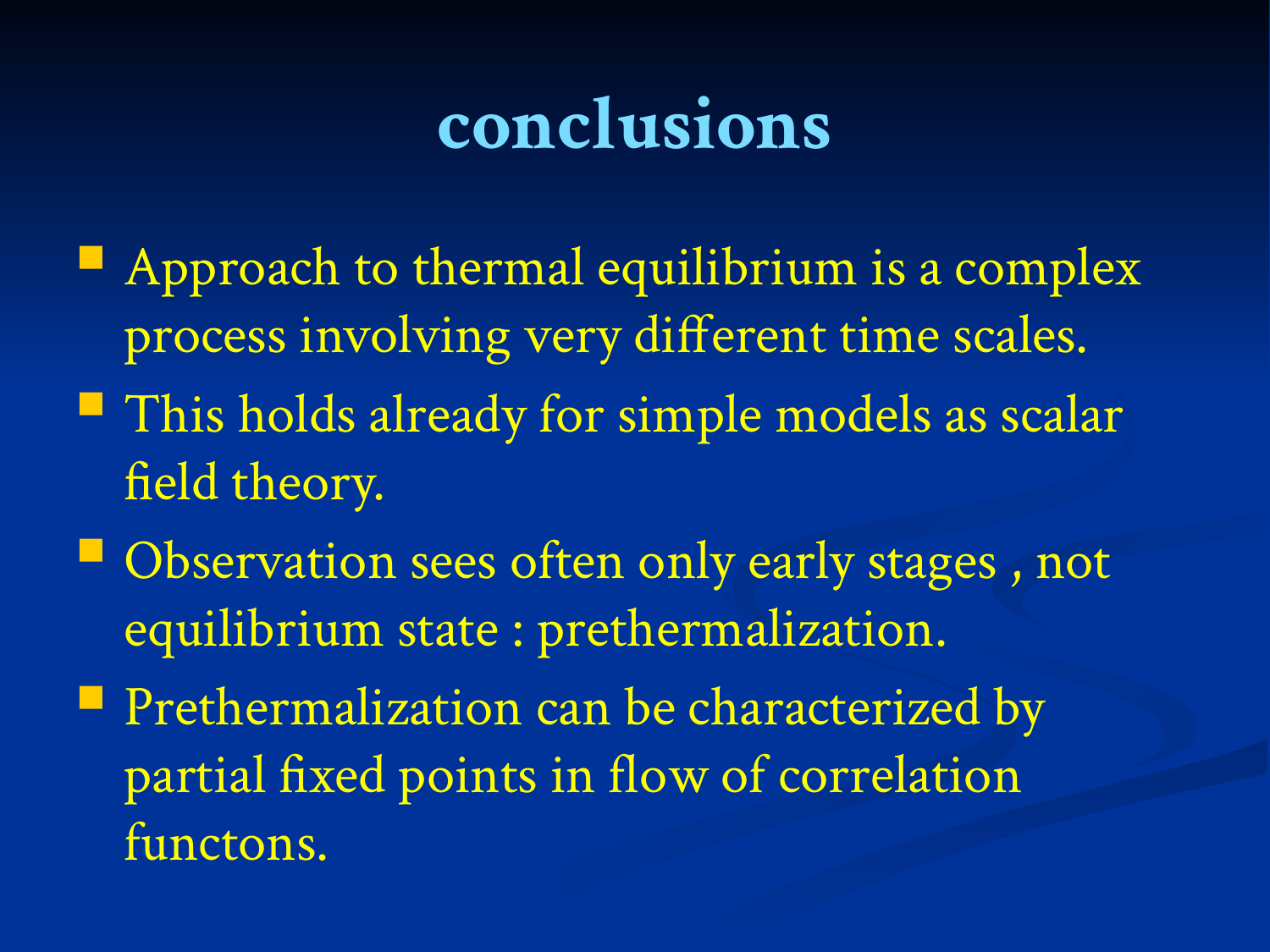

# conclusions
Approach to thermal equilibrium is a complex process involving very different time scales.
This holds already for simple models as scalar field theory.
Observation sees often only early stages , not equilibrium state : prethermalization.
Prethermalization can be characterized by partial fixed points in flow of correlation functons.